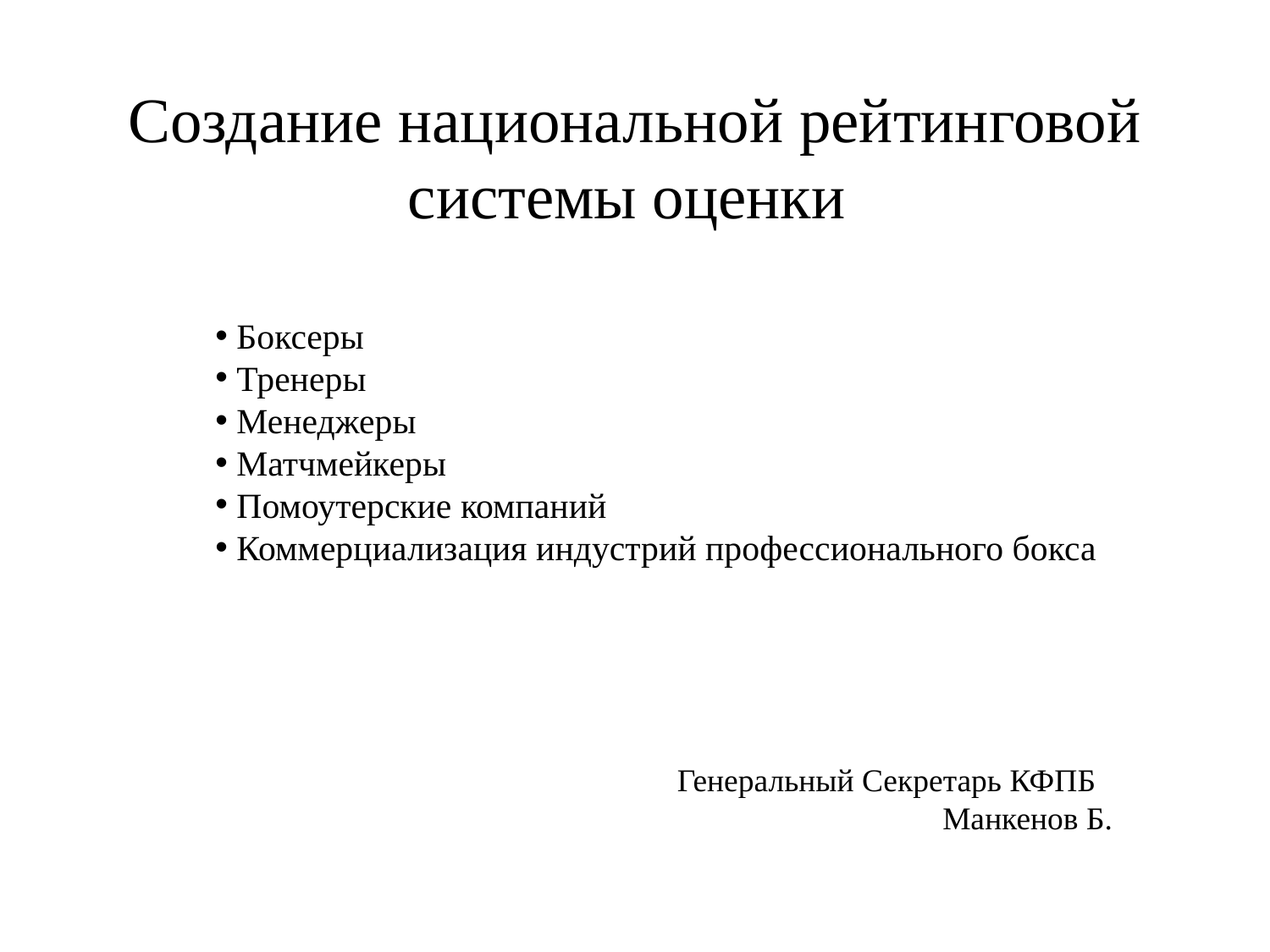

# Создание национальной рейтинговой системы оценки
 Боксеры
 Тренеры
 Менеджеры
 Матчмейкеры
 Помоутерские компаний
 Коммерциализация индустрий профессионального бокса
Генеральный Секретарь КФПБ
                                 Манкенов Б.